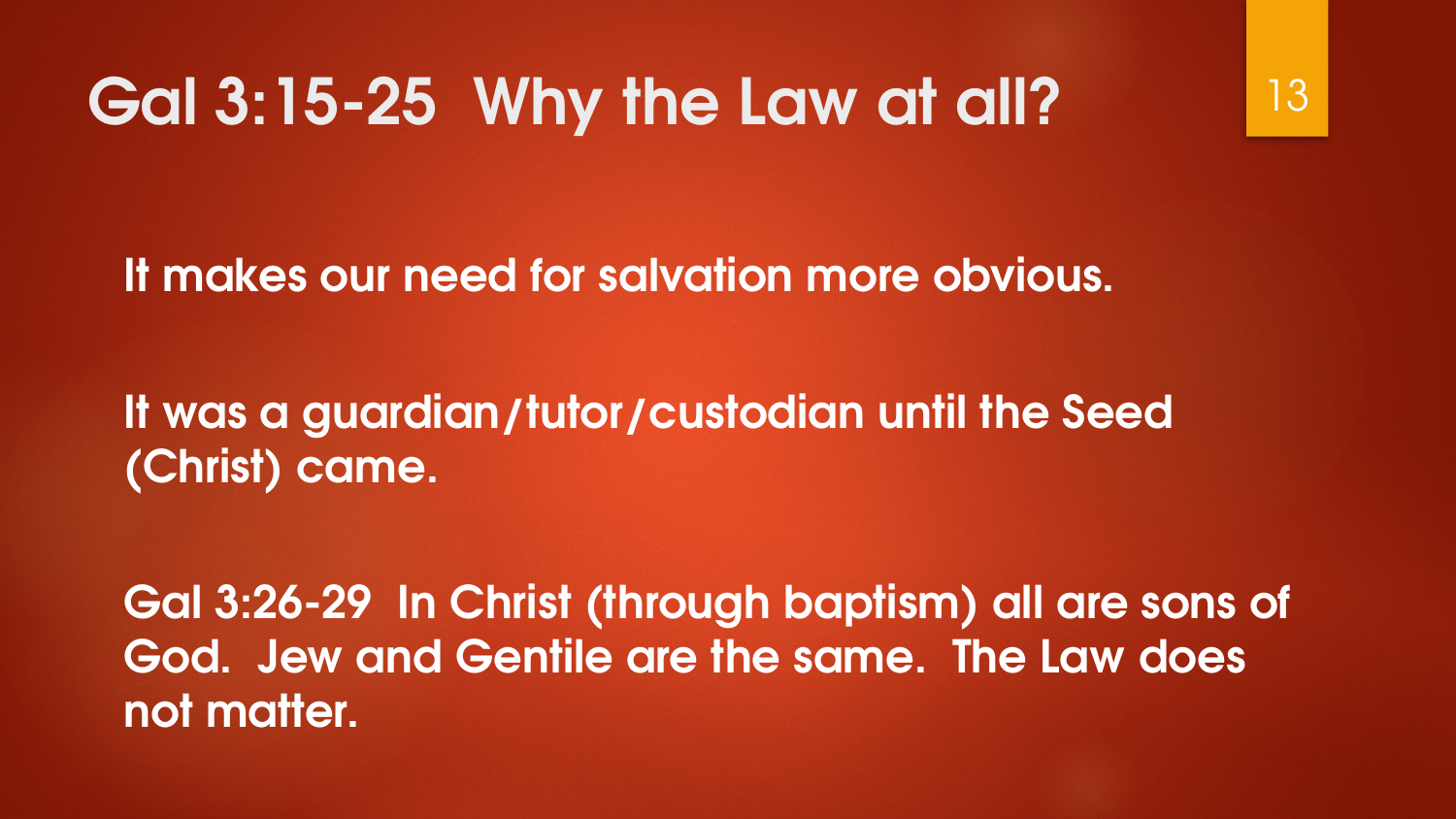

13
# Gal 3:15-25  Why the Law at all?
It makes our need for salvation more obvious.

It was a guardian/tutor/custodian until the Seed (Christ) came.

Gal 3:26-29  In Christ (through baptism) all are sons of God.  Jew and Gentile are the same.  The Law does not matter.